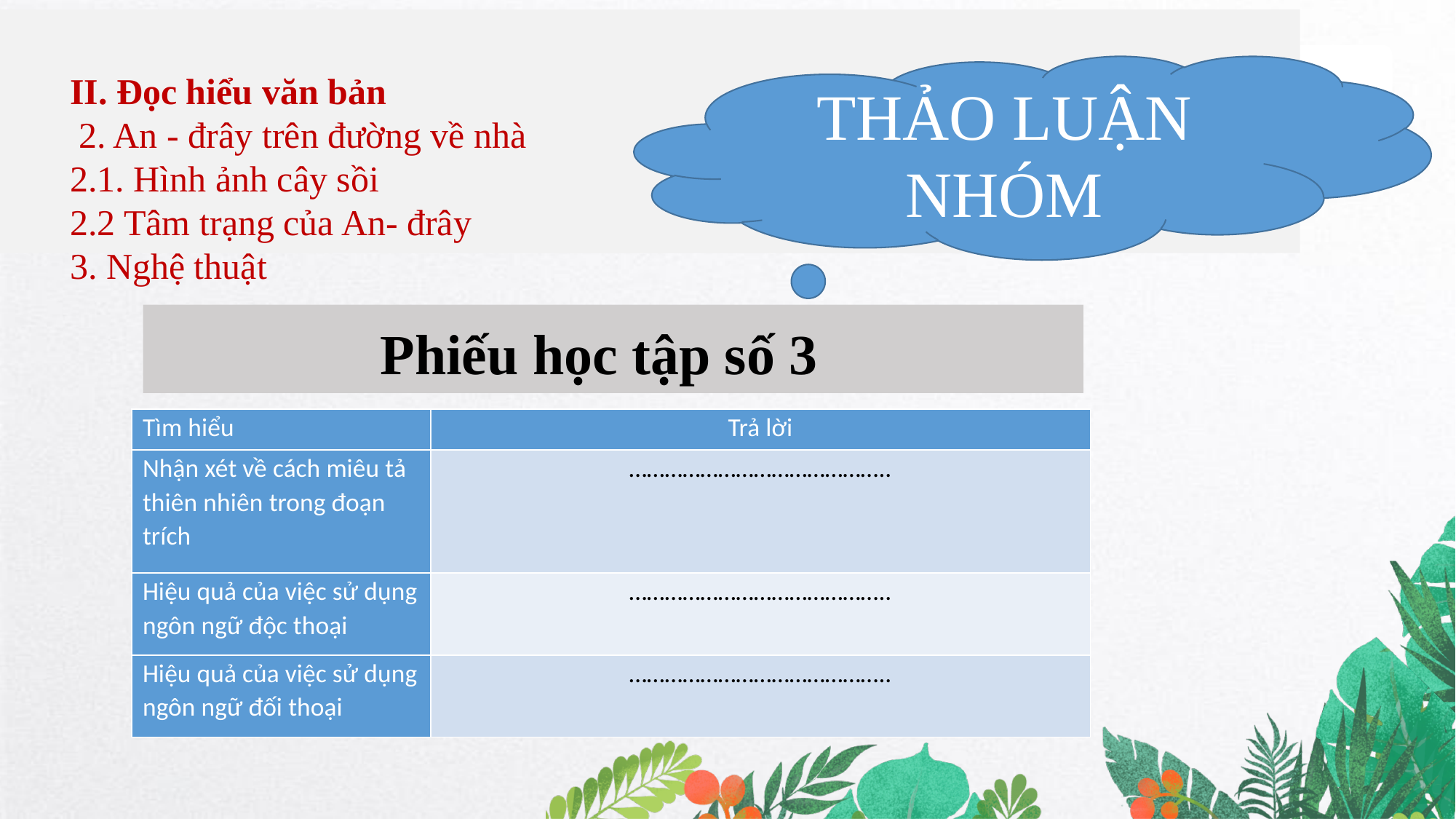

THẢO LUẬN NHÓM
II. Đọc hiểu văn bản
 2. An - đrây trên đường về nhà
2.1. Hình ảnh cây sồi
2.2 Tâm trạng của An- đrây
3. Nghệ thuật

              Phiếu học tập số 3
| Tìm hiểu | Trả lời |
| --- | --- |
| Nhận xét về cách miêu tả thiên nhiên trong đoạn trích | …………………………………….. |
| Hiệu quả của việc sử dụng ngôn ngữ độc thoại | …………………………………….. |
| Hiệu quả của việc sử dụng ngôn ngữ đối thoại | …………………………………….. |